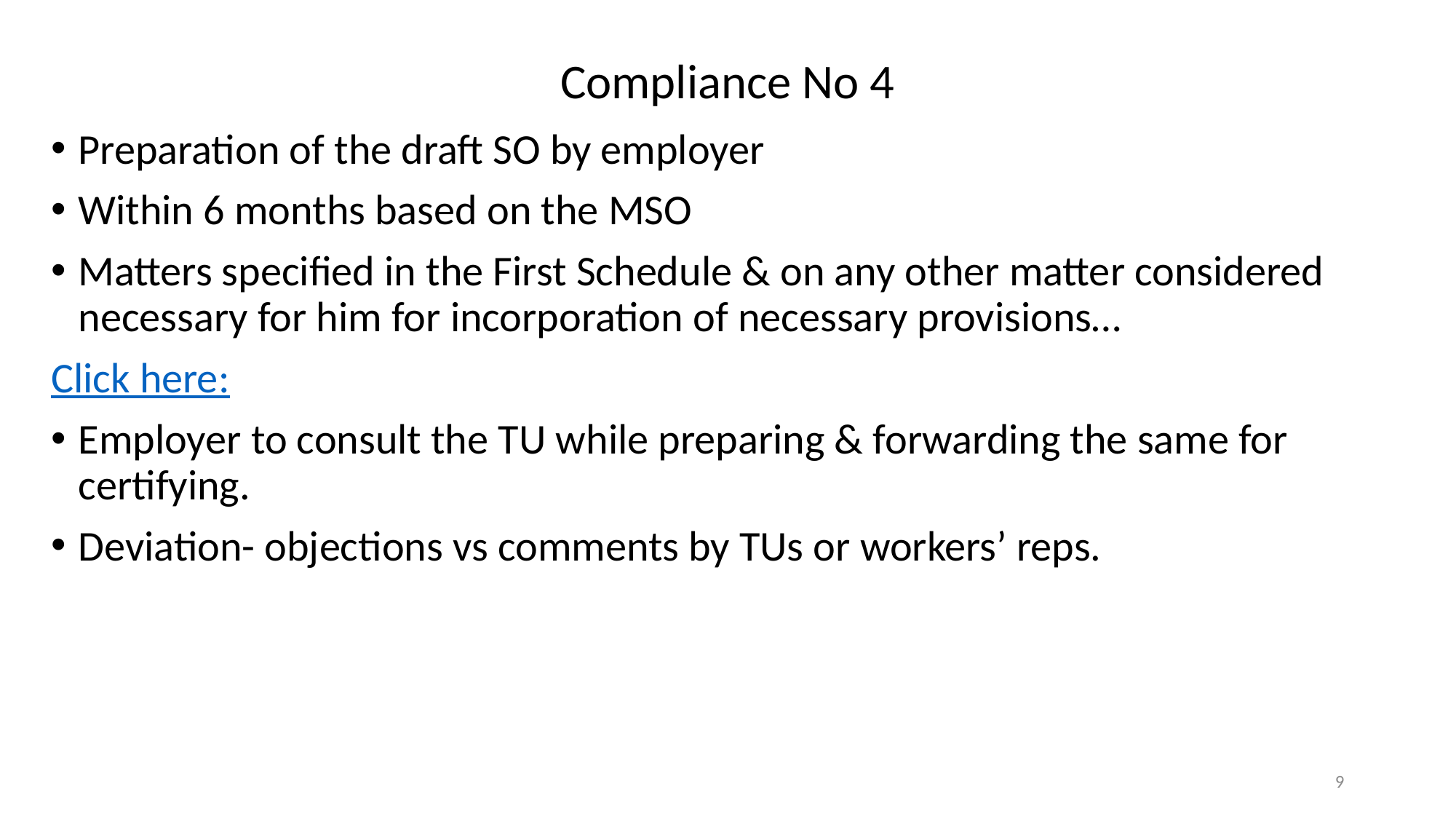

# Compliance No 4
Preparation of the draft SO by employer
Within 6 months based on the MSO
Matters specified in the First Schedule & on any other matter considered necessary for him for incorporation of necessary provisions…
Click here:
Employer to consult the TU while preparing & forwarding the same for certifying.
Deviation- objections vs comments by TUs or workers’ reps.
9